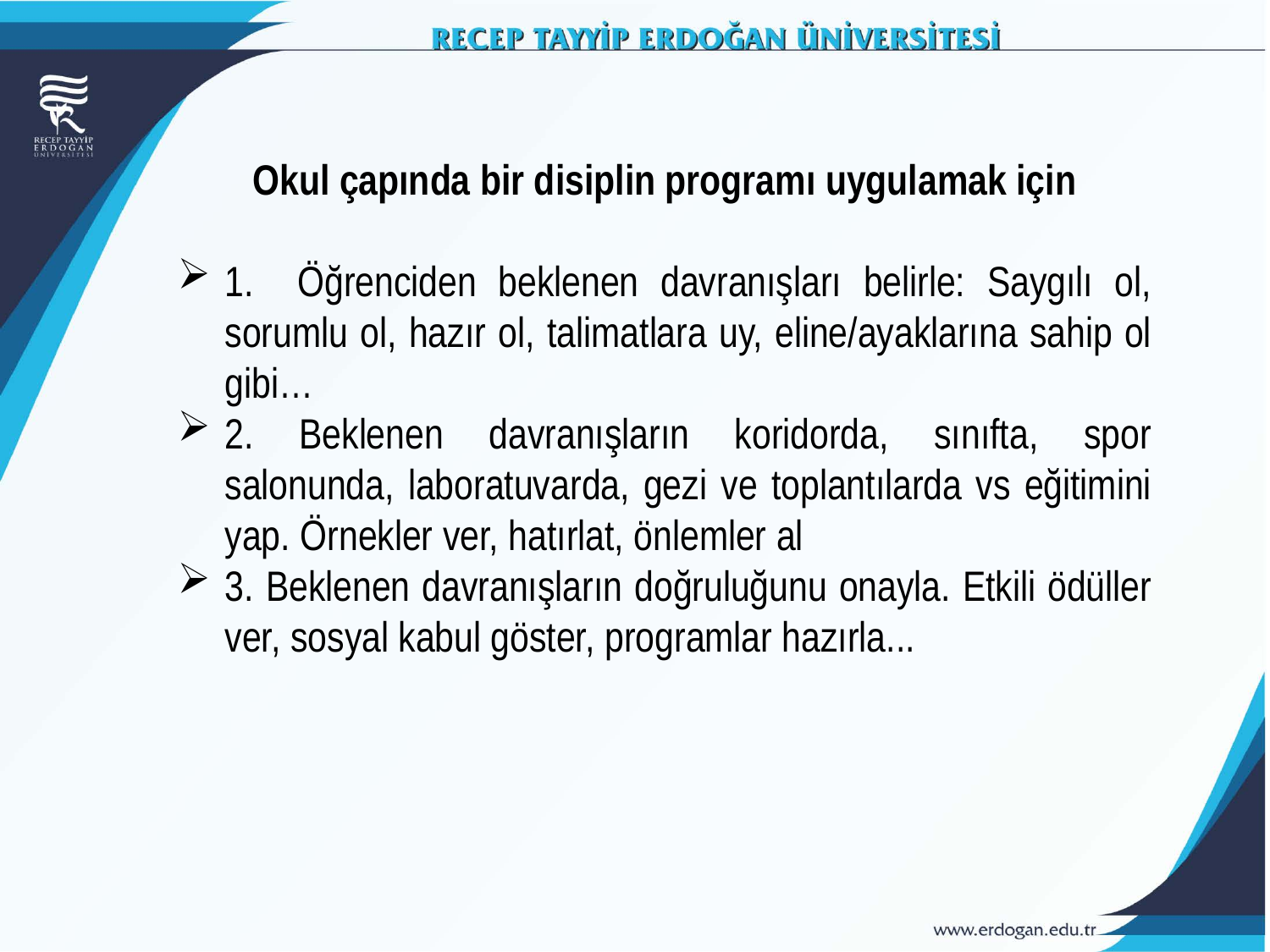

Okul çapında bir disiplin programı uygulamak için

1.  Öğrenciden beklenen davranışları belirle: Saygılı ol, sorumlu ol, hazır ol, talimatlara uy, eline/ayaklarına sahip ol gibi…
2. Beklenen davranışların koridorda, sınıfta, spor salonunda, laboratuvarda, gezi ve toplantılarda vs eğitimini yap. Örnekler ver, hatırlat, önlemler al
3. Beklenen davranışların doğruluğunu onayla. Etkili ödüller ver, sosyal kabul göster, programlar hazırla...